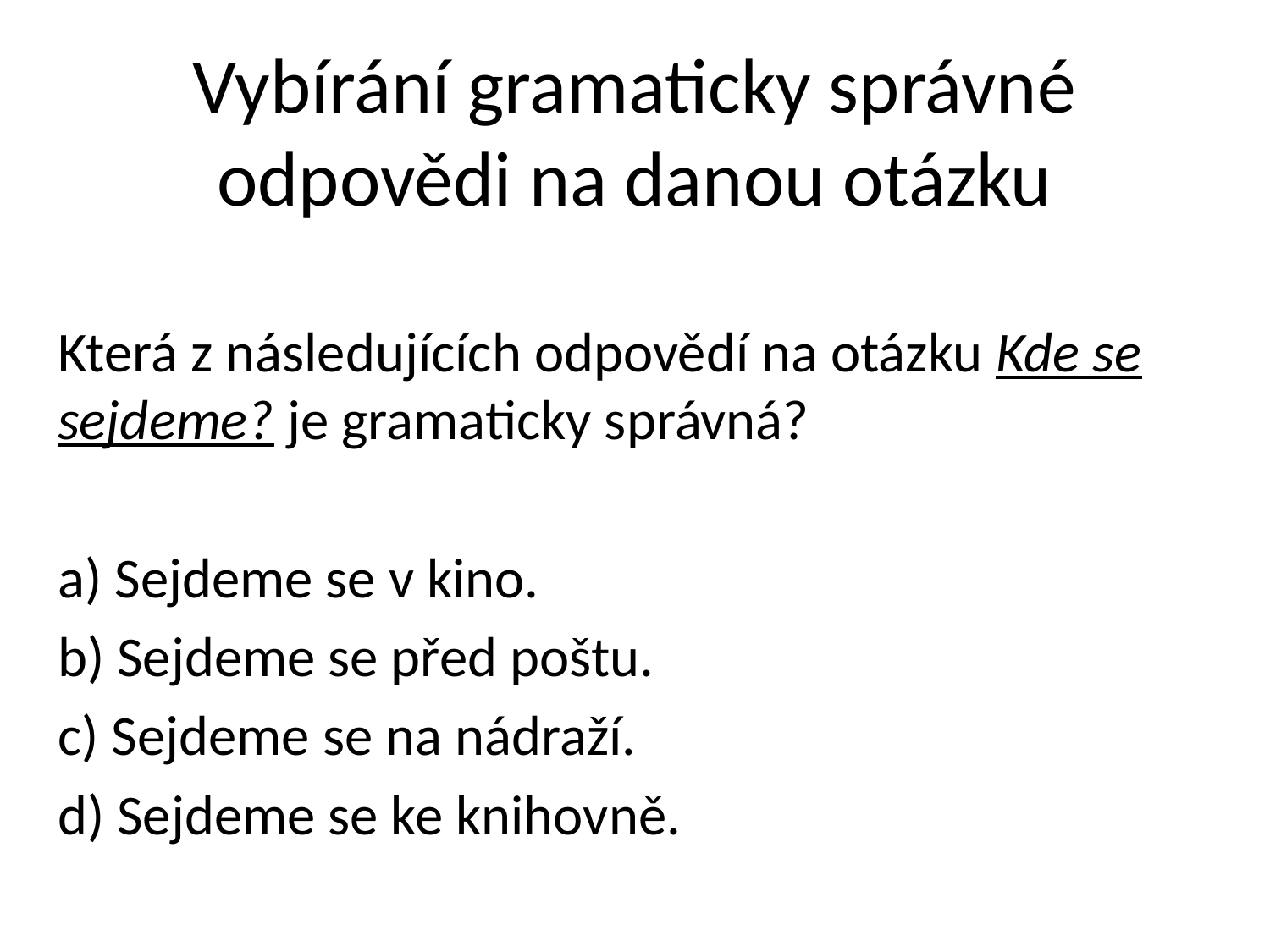

# Vybírání gramaticky správné odpovědi na danou otázku

Která z následujících odpovědí na otázku Kde se sejdeme? je gramaticky správná?

a) Sejdeme se v kino.
b) Sejdeme se před poštu.
c) Sejdeme se na nádraží.
d) Sejdeme se ke knihovně.